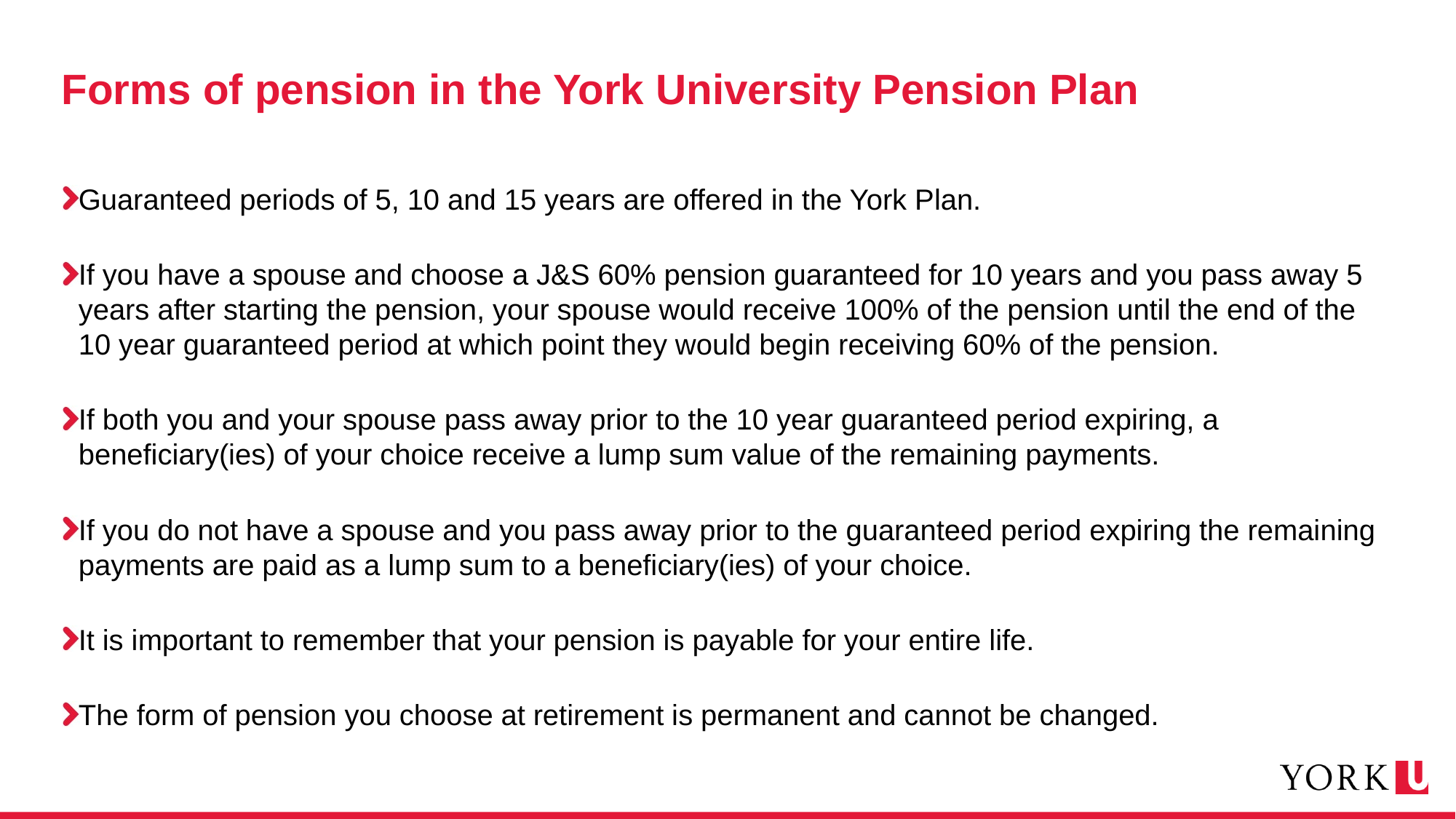

# Forms of pension in the York University Pension Plan

Guaranteed periods of 5, 10 and 15 years are offered in the York Plan.

If you have a spouse and choose a J&S 60% pension guaranteed for 10 years and you pass away 5 years after starting the pension, your spouse would receive 100% of the pension until the end of the 10 year guaranteed period at which point they would begin receiving 60% of the pension.

If both you and your spouse pass away prior to the 10 year guaranteed period expiring, a beneficiary(ies) of your choice receive a lump sum value of the remaining payments.

If you do not have a spouse and you pass away prior to the guaranteed period expiring the remaining payments are paid as a lump sum to a beneficiary(ies) of your choice.

It is important to remember that your pension is payable for your entire life.

The form of pension you choose at retirement is permanent and cannot be changed.